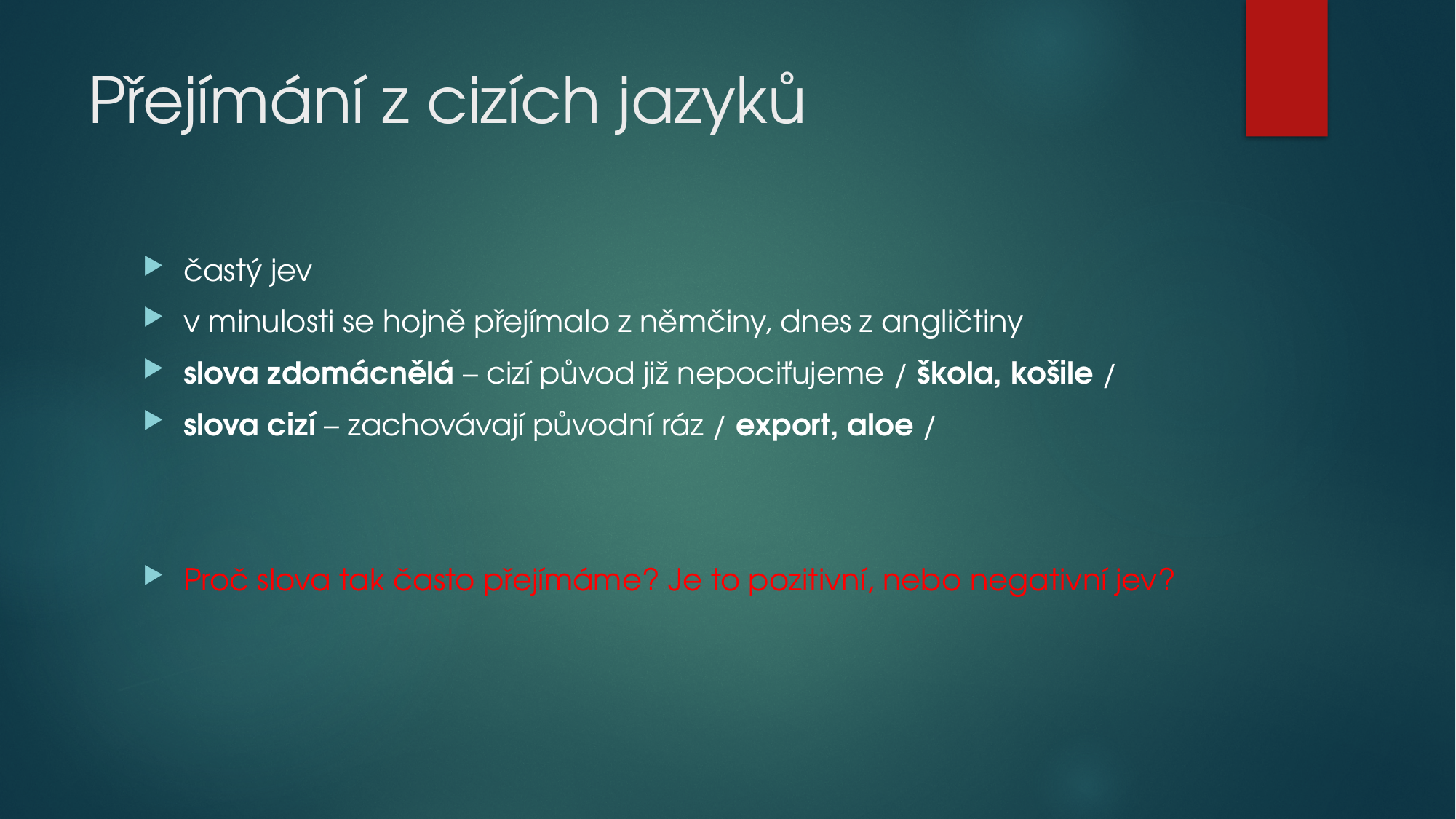

# Přejímání z cizích jazyků
častý jev
v minulosti se hojně přejímalo z němčiny, dnes z angličtiny
slova zdomácnělá – cizí původ již nepociťujeme / škola, košile /
slova cizí – zachovávají původní ráz / export, aloe /

Proč slova tak často přejímáme? Je to pozitivní, nebo negativní jev?